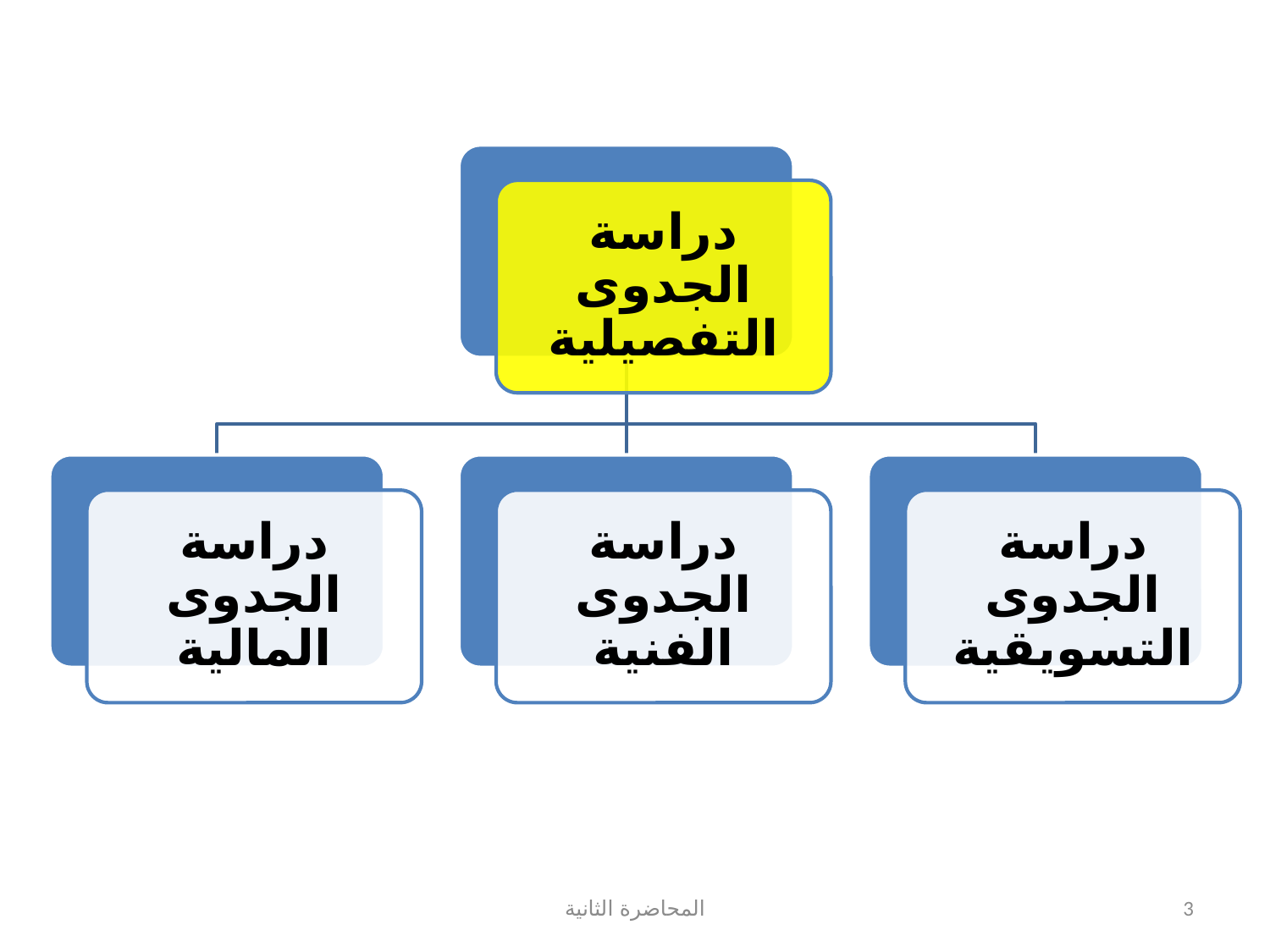

#
دراسة الجدوى التفصيلية
دراسة الجدوى المالية
دراسة الجدوى الفنية
دراسة الجدوى التسويقية

المحاضرة الثانية
3